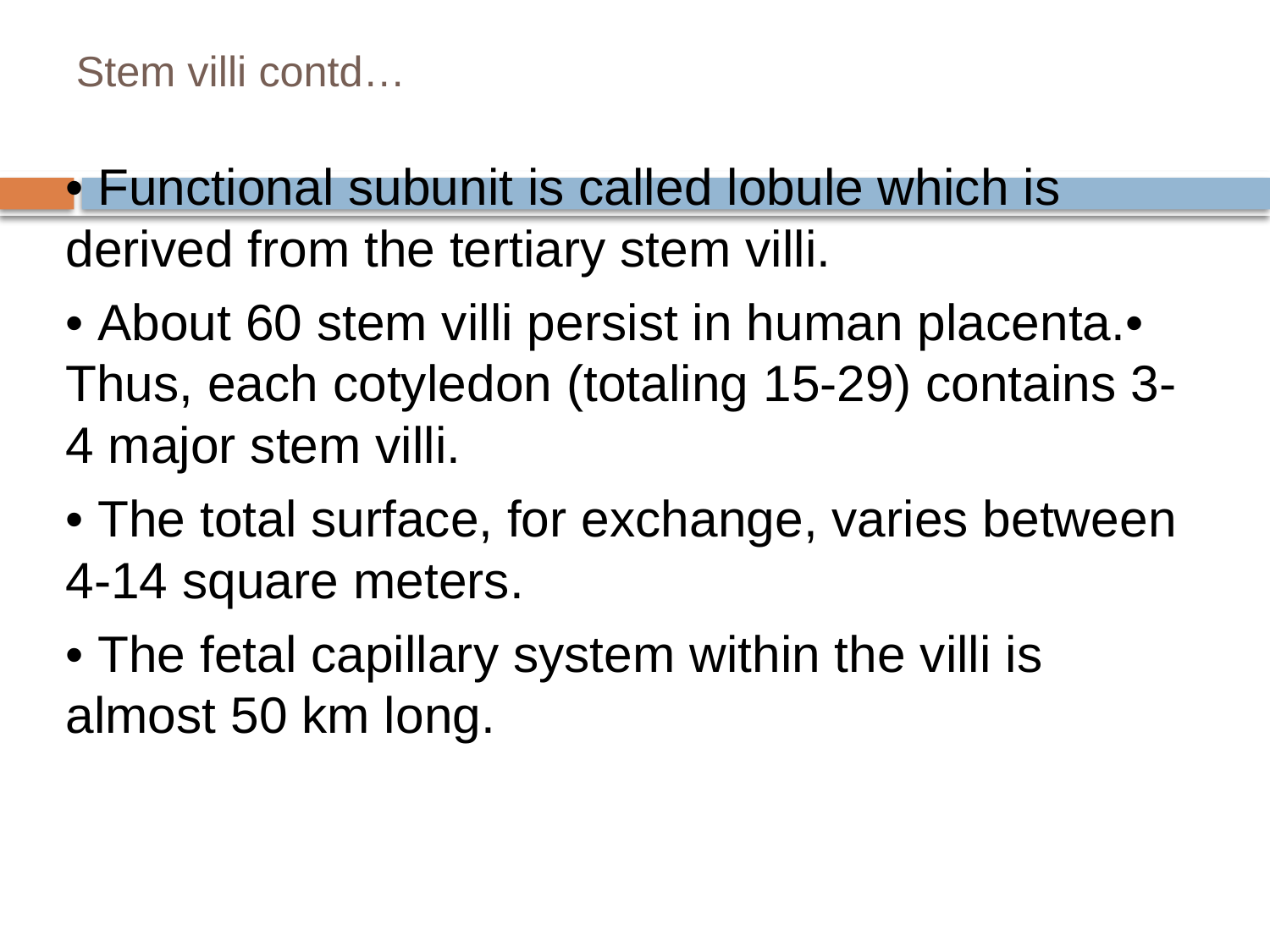

# Stem villi contd…
• Functional subunit is called lobule which is derived from the tertiary stem villi.
• About 60 stem villi persist in human placenta.• Thus, each cotyledon (totaling 15-29) contains 3-4 major stem villi.
• The total surface, for exchange, varies between 4-14 square meters.
• The fetal capillary system within the villi is almost 50 km long.